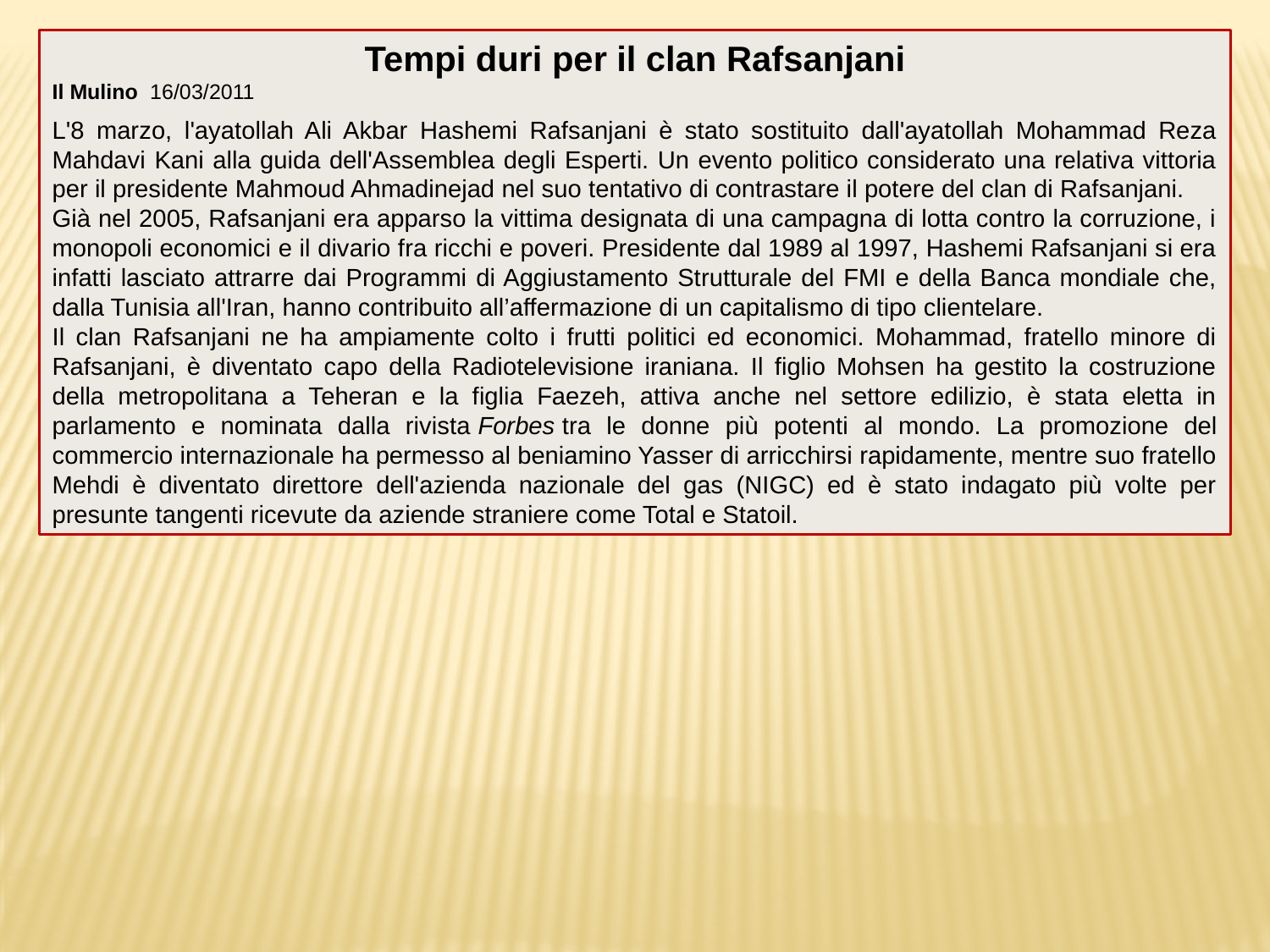

Tempi duri per il clan Rafsanjani
Il Mulino  16/03/2011
L'8 marzo, l'ayatollah Ali Akbar Hashemi Rafsanjani è stato sostituito dall'ayatollah Mohammad Reza Mahdavi Kani alla guida dell'Assemblea degli Esperti. Un evento politico considerato una relativa vittoria per il presidente Mahmoud Ahmadinejad nel suo tentativo di contrastare il potere del clan di Rafsanjani.
Già nel 2005, Rafsanjani era apparso la vittima designata di una campagna di lotta contro la corruzione, i monopoli economici e il divario fra ricchi e poveri. Presidente dal 1989 al 1997, Hashemi Rafsanjani si era infatti lasciato attrarre dai Programmi di Aggiustamento Strutturale del FMI e della Banca mondiale che, dalla Tunisia all'Iran, hanno contribuito all’affermazione di un capitalismo di tipo clientelare.
Il clan Rafsanjani ne ha ampiamente colto i frutti politici ed economici. Mohammad, fratello minore di Rafsanjani, è diventato capo della Radiotelevisione iraniana. Il figlio Mohsen ha gestito la costruzione della metropolitana a Teheran e la figlia Faezeh, attiva anche nel settore edilizio, è stata eletta in parlamento e nominata dalla rivista Forbes tra le donne più potenti al mondo. La promozione del commercio internazionale ha permesso al beniamino Yasser di arricchirsi rapidamente, mentre suo fratello Mehdi è diventato direttore dell'azienda nazionale del gas (NIGC) ed è stato indagato più volte per presunte tangenti ricevute da aziende straniere come Total e Statoil.